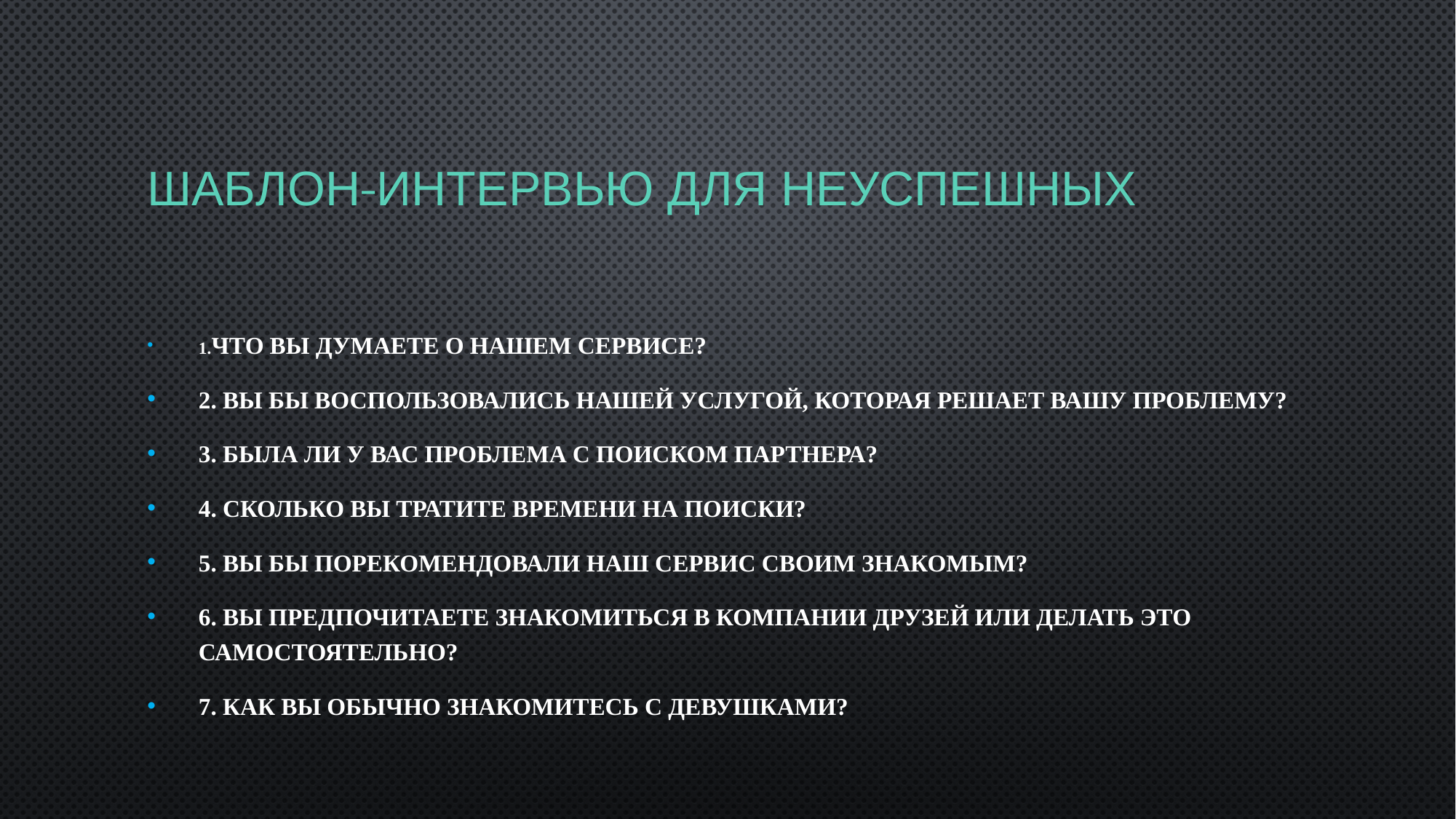

# Шаблон-интервью для неуспешных
1.Что вы думаете о нашем сервисе?
2. Вы бы воспользовались нашей услугой, которая решает Вашу проблему?
3. Была ли у Вас проблема с поиском партнера?
4. Сколько вы тратите времени на поиски?
5. Вы бы порекомендовали наш сервис своим знакомым?
6. Вы предпочитаете знакомиться в компании друзей или делать это самостоятельно?
7. Как вы обычно знакомитесь с девушками?